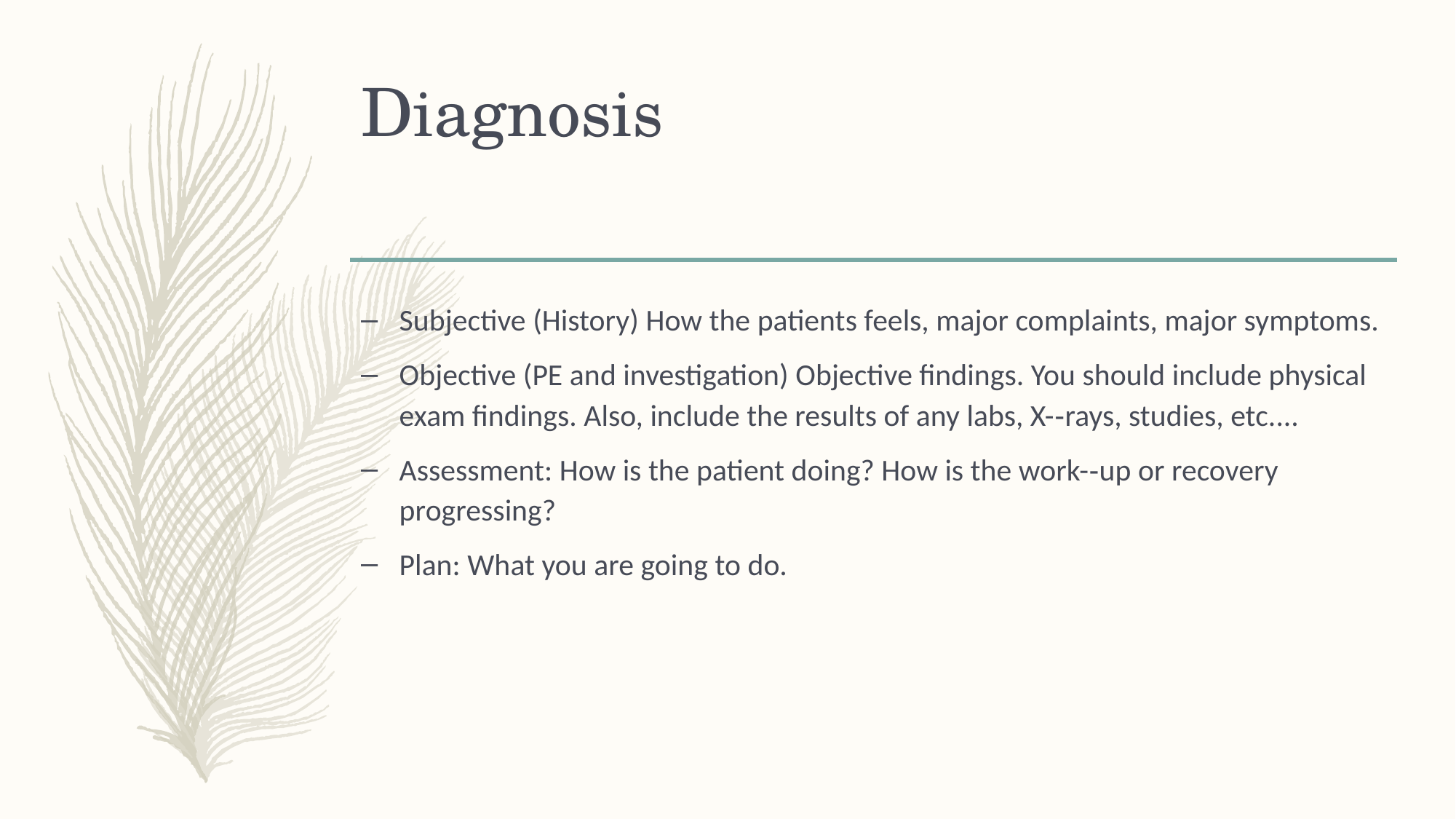

# Diagnosis
Subjective (History) How the patients feels, major complaints, major symptoms.
Objective (PE and investigation) Objective findings. You should include physical exam findings. Also, include the results of any labs, X-­‐rays, studies, etc....
Assessment: How is the patient doing? How is the work-­‐up or recovery progressing?
Plan: What you are going to do.